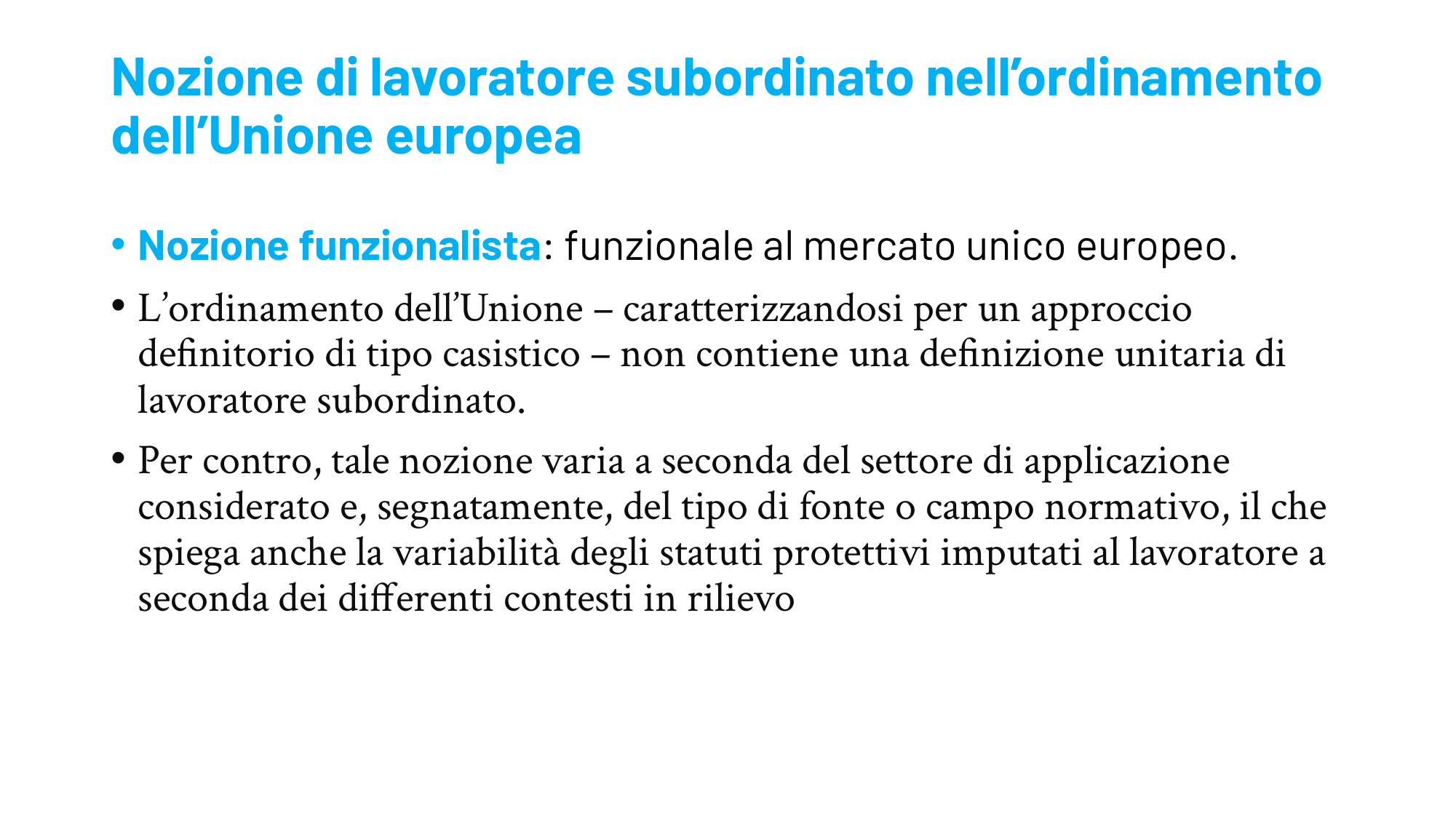

# Nozione di lavoratore subordinato nell’ordinamento dell’Unione europea
Nozione funzionalista: funzionale al mercato unico europeo.
L’ordinamento dell’Unione – caratterizzandosi per un approccio definitorio di tipo casistico – non contiene una definizione unitaria di lavoratore subordinato.
Per contro, tale nozione varia a seconda del settore di applicazione considerato e, segnatamente, del tipo di fonte o campo normativo, il che spiega anche la variabilità degli statuti protettivi imputati al lavoratore a seconda dei differenti contesti in rilievo